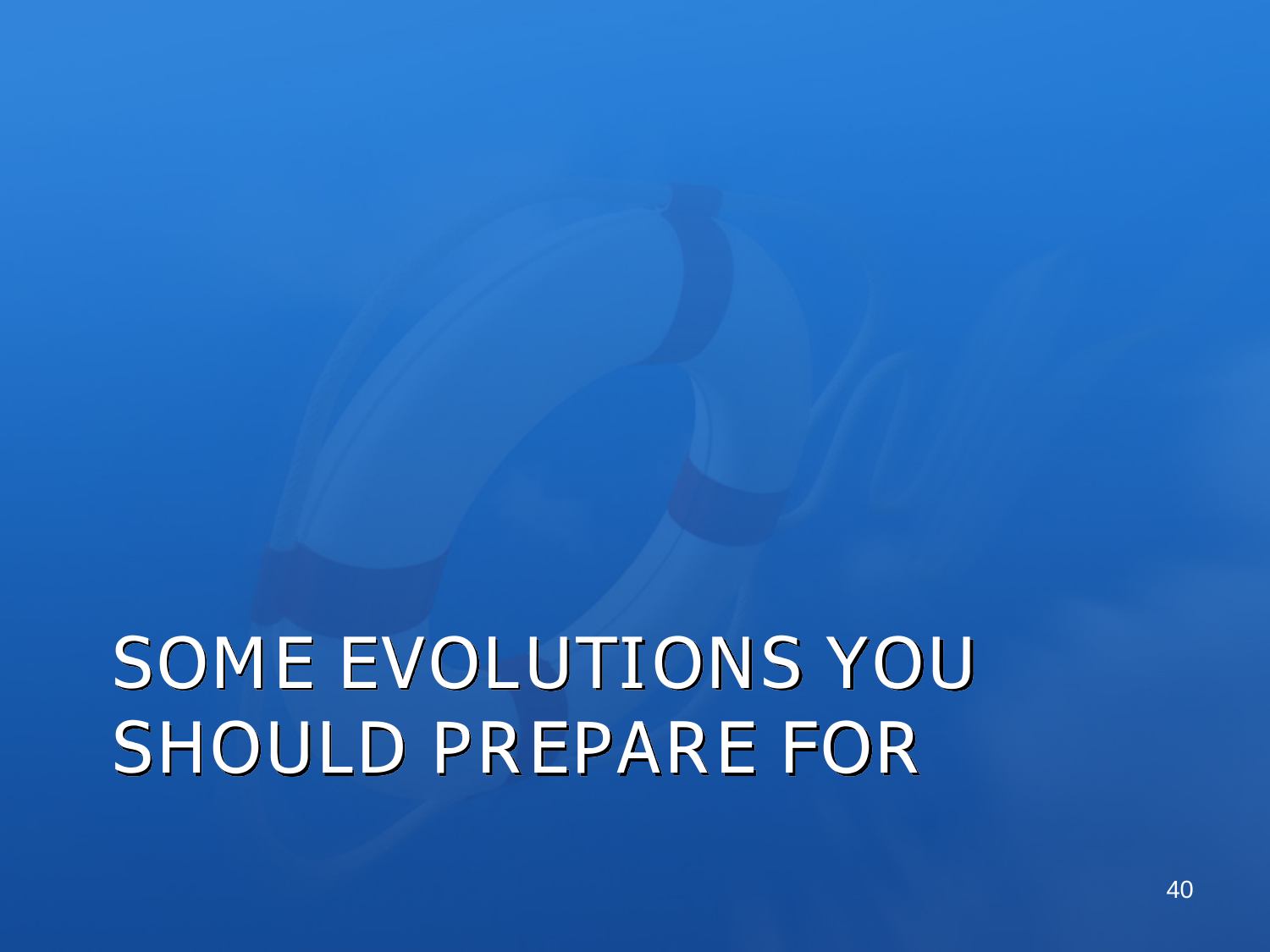

# Some evolutions you should prepare for
40